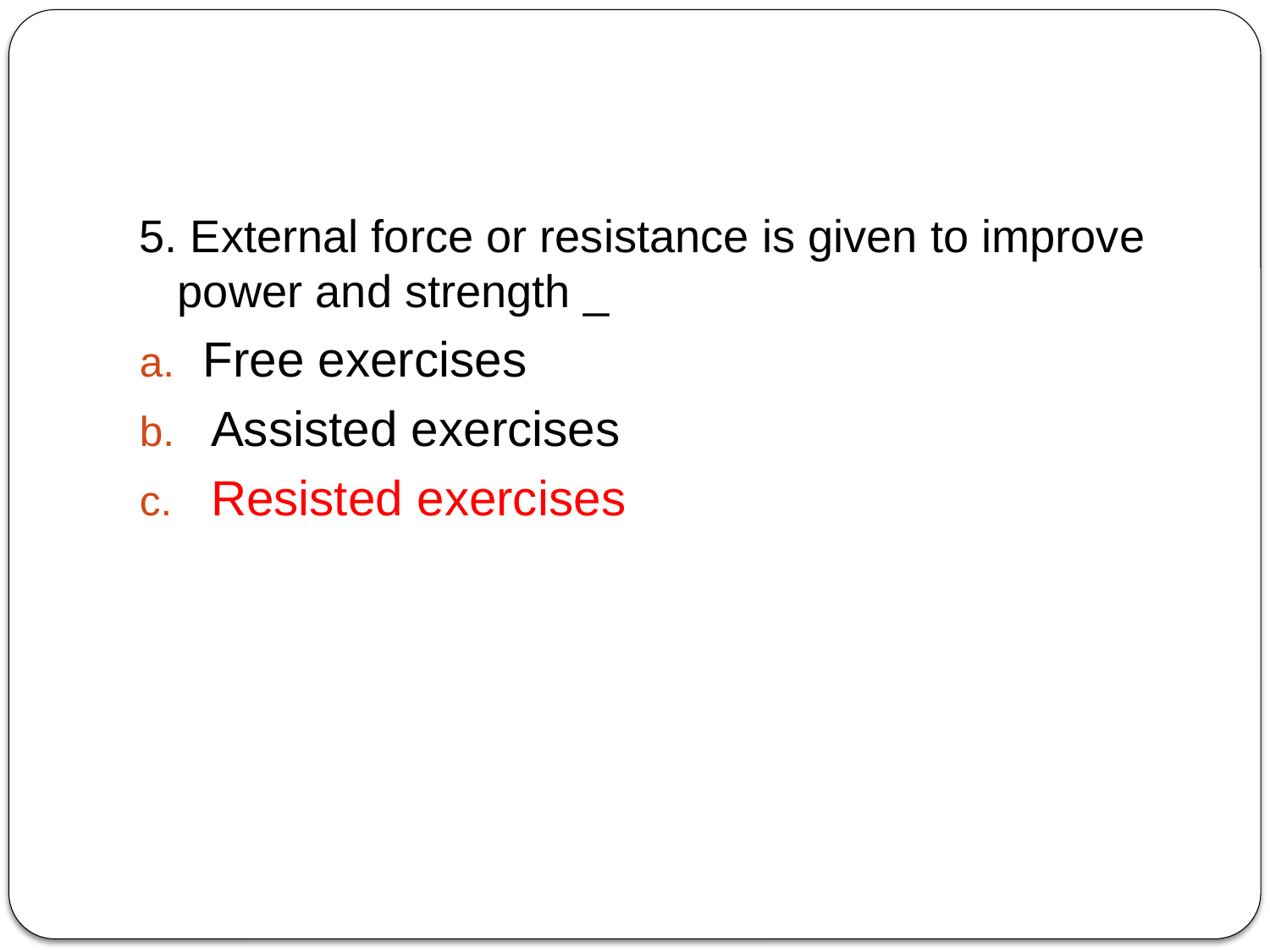

#
5. External force or resistance is given to improve power and strength _
Free exercises
Assisted exercises
Resisted exercises